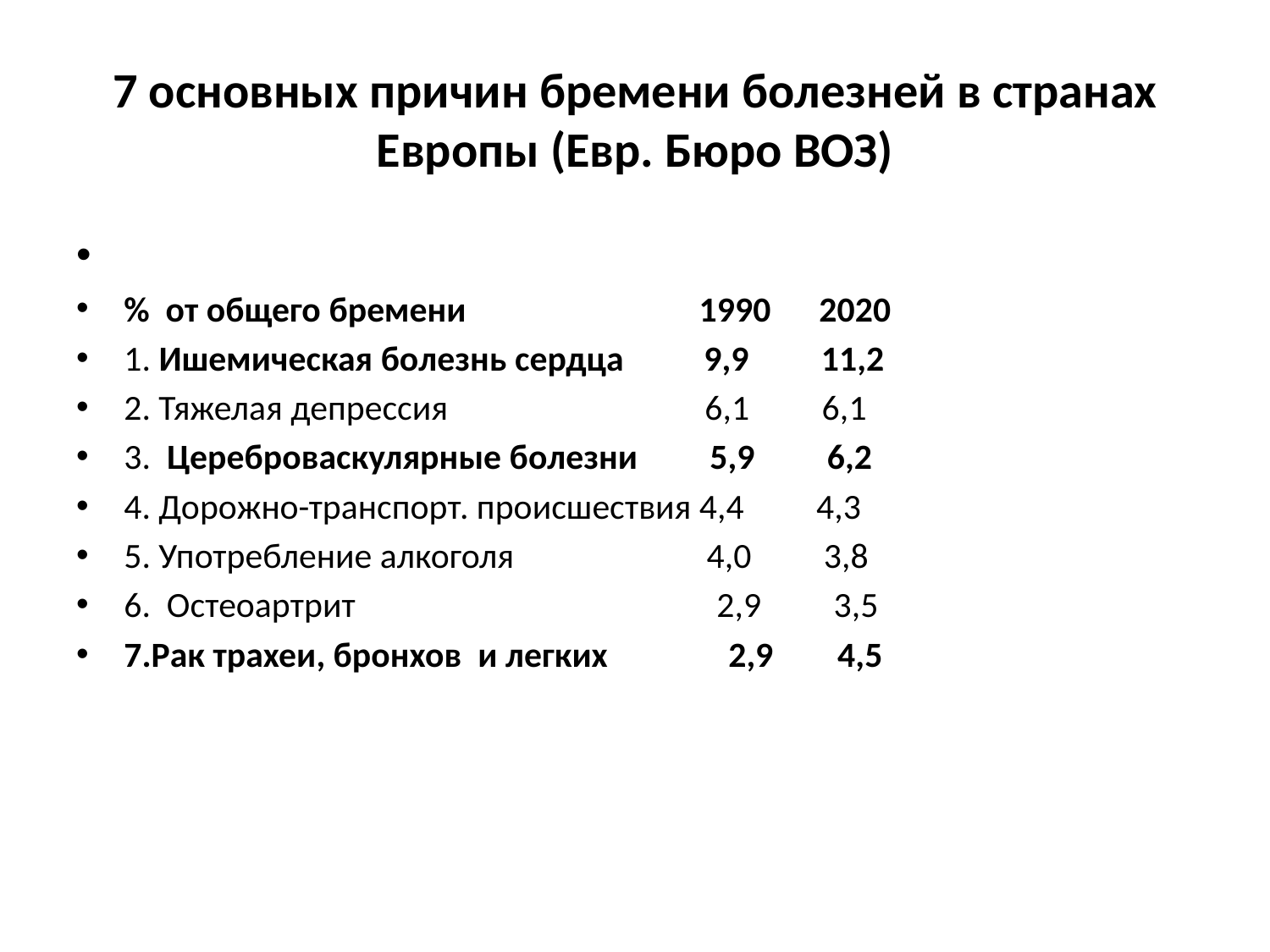

# 7 основных причин бремени болезней в странах  Европы (Евр. Бюро ВОЗ)

%  от общего бремени                             1990      2020
1. Ишемическая болезнь сердца          9,9         11,2
2. Тяжелая депрессия                                6,1         6,1
3.  Цереброваскулярные болезни         5,9         6,2
4. Дорожно-транспорт. происшествия 4,4         4,3
5. Употребление алкоголя                        4,0         3,8
6.  Остеоартрит                                             2,9         3,5
7.Рак трахеи, бронхов  и легких               2,9        4,5